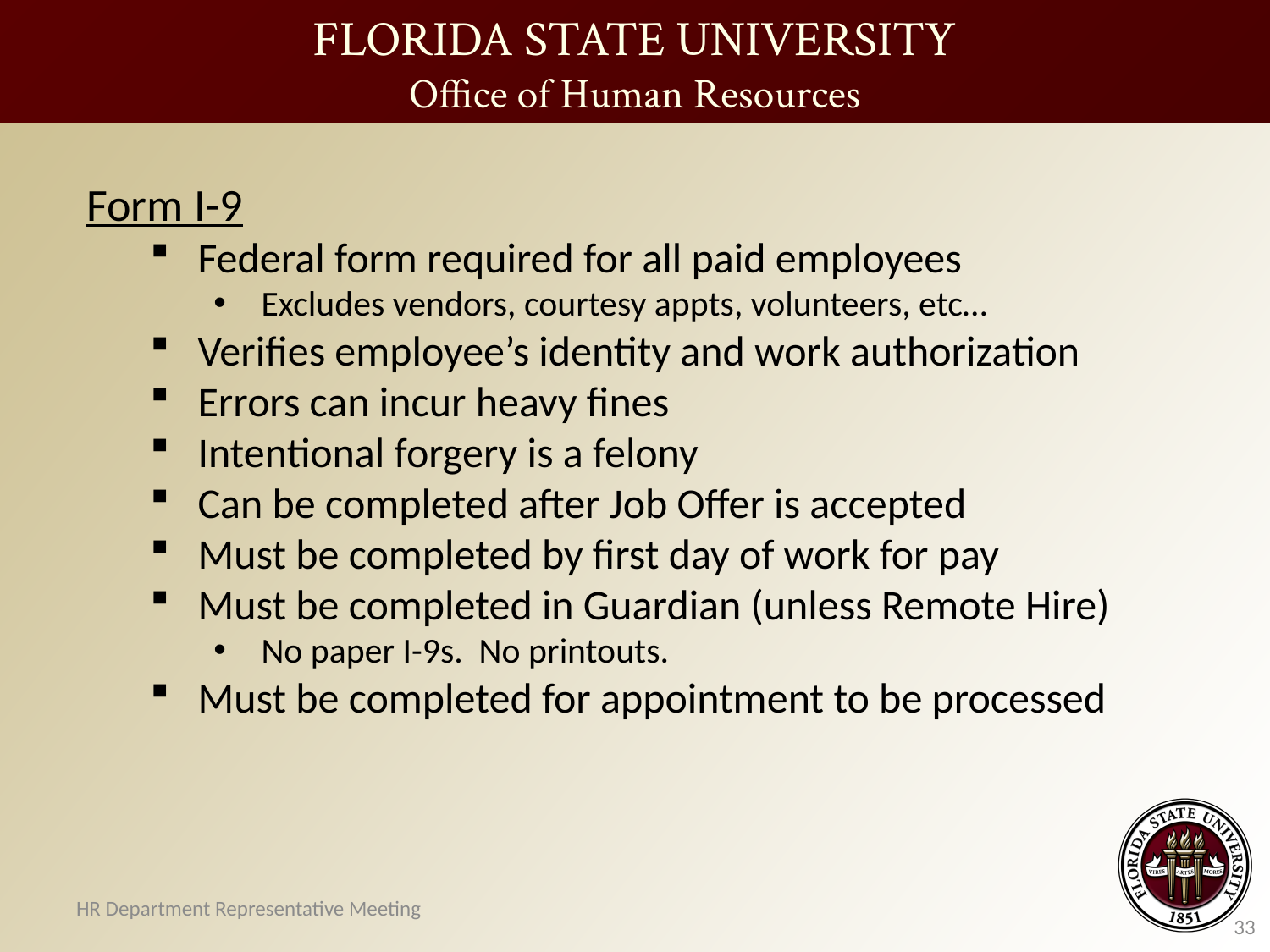

FLORIDA STATE UNIVERSITY
Office of Human Resources
Form I-9
Federal form required for all paid employees
Excludes vendors, courtesy appts, volunteers, etc…
Verifies employee’s identity and work authorization
Errors can incur heavy fines
Intentional forgery is a felony
Can be completed after Job Offer is accepted
Must be completed by first day of work for pay
Must be completed in Guardian (unless Remote Hire)
No paper I-9s.  No printouts.
Must be completed for appointment to be processed
HR Department Representative Meeting
33